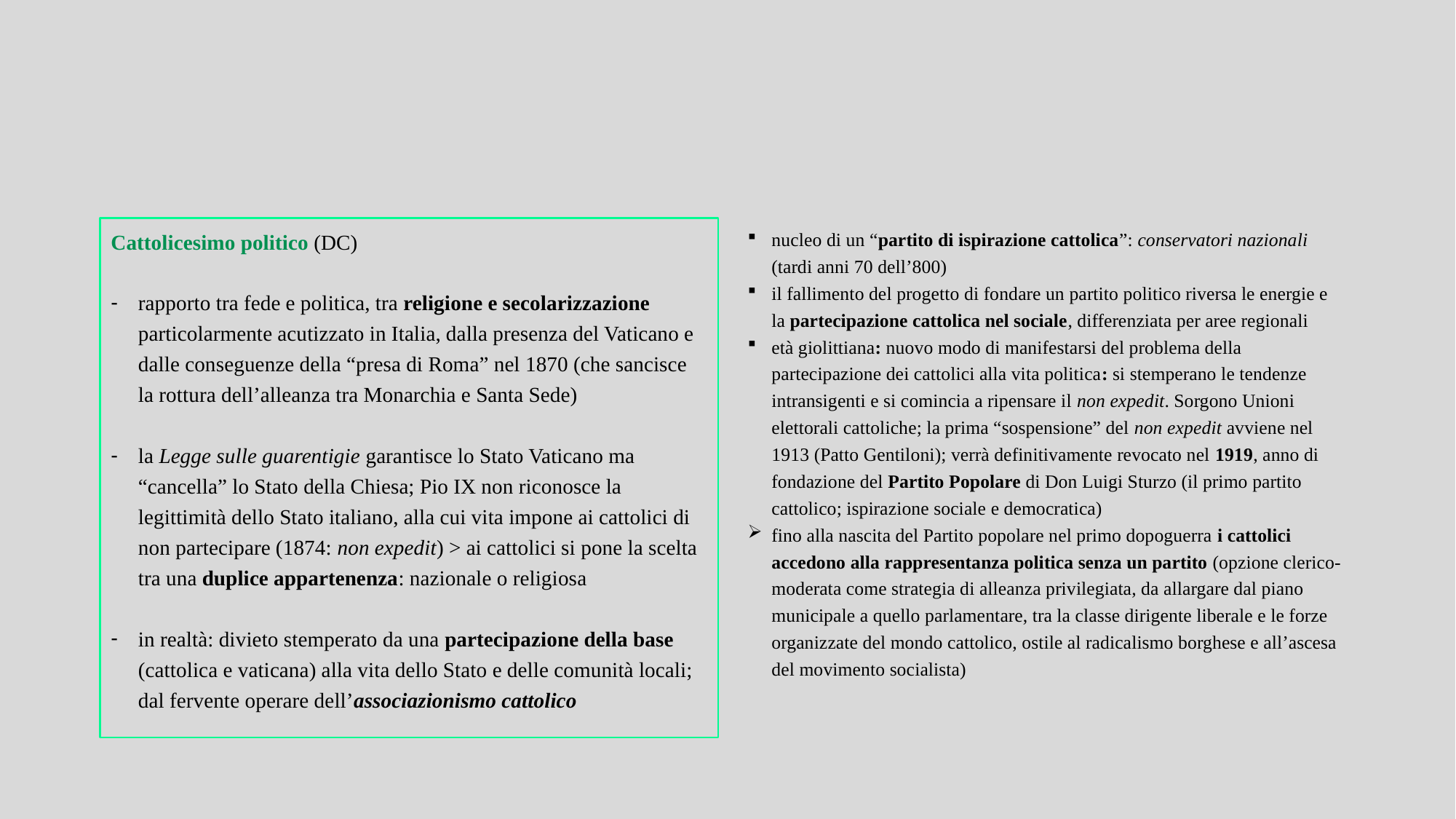

Cattolicesimo politico (DC)

rapporto tra fede e politica, tra religione e secolarizzazione 	 particolarmente acutizzato in Italia, dalla presenza del Vaticano e dalle conseguenze della “presa di Roma” nel 1870 (che sancisce la rottura dell’alleanza tra Monarchia e Santa Sede)

la Legge sulle guarentigie garantisce lo Stato Vaticano ma “cancella” lo Stato della Chiesa; Pio IX non riconosce la legittimità dello Stato italiano, alla cui vita impone ai cattolici di non partecipare (1874: non expedit) > ai cattolici si pone la scelta tra una duplice appartenenza: nazionale o religiosa

in realtà: divieto stemperato da una partecipazione della base (cattolica e vaticana) alla vita dello Stato e delle comunità locali; dal fervente operare dell’associazionismo cattolico

nucleo di un “partito di ispirazione cattolica”: conservatori nazionali (tardi anni 70 dell’800)
il fallimento del progetto di fondare un partito politico riversa le energie e la partecipazione cattolica nel sociale, differenziata per aree regionali
età giolittiana: nuovo modo di manifestarsi del problema della partecipazione dei cattolici alla vita politica: si stemperano le tendenze intransigenti e si comincia a ripensare il non expedit. Sorgono Unioni elettorali cattoliche; la prima “sospensione” del non expedit avviene nel 1913 (Patto Gentiloni); verrà definitivamente revocato nel 1919, anno di fondazione del Partito Popolare di Don Luigi Sturzo (il primo partito cattolico; ispirazione sociale e democratica)
fino alla nascita del Partito popolare nel primo dopoguerra i cattolici accedono alla rappresentanza politica senza un partito (opzione clerico-moderata come strategia di alleanza privilegiata, da allargare dal piano municipale a quello parlamentare, tra la classe dirigente liberale e le forze organizzate del mondo cattolico, ostile al radicalismo borghese e all’ascesa del movimento socialista)